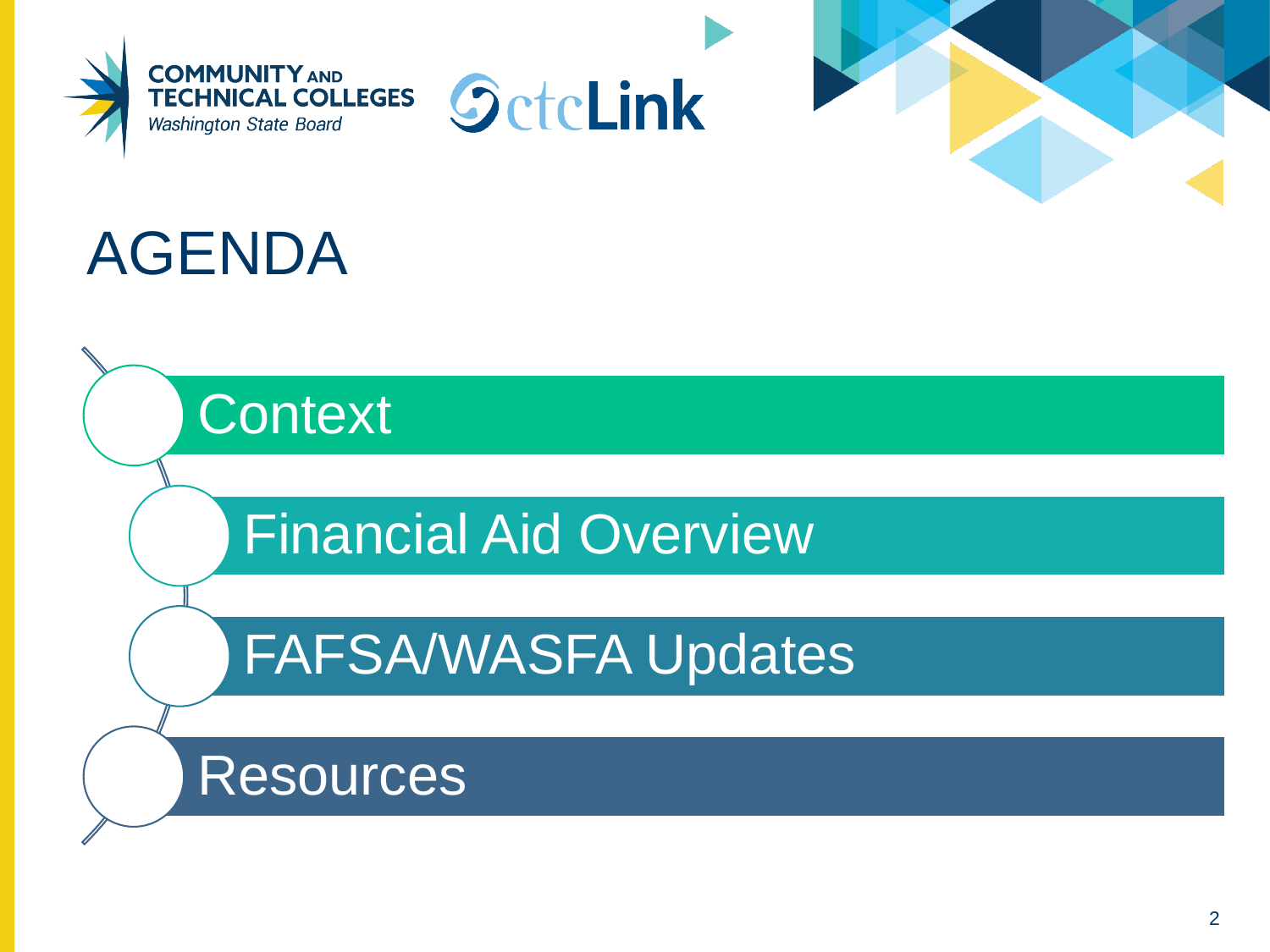

# Agenda
Context
Financial Aid Overview
FAFSA/WASFA Updates
Resources
2